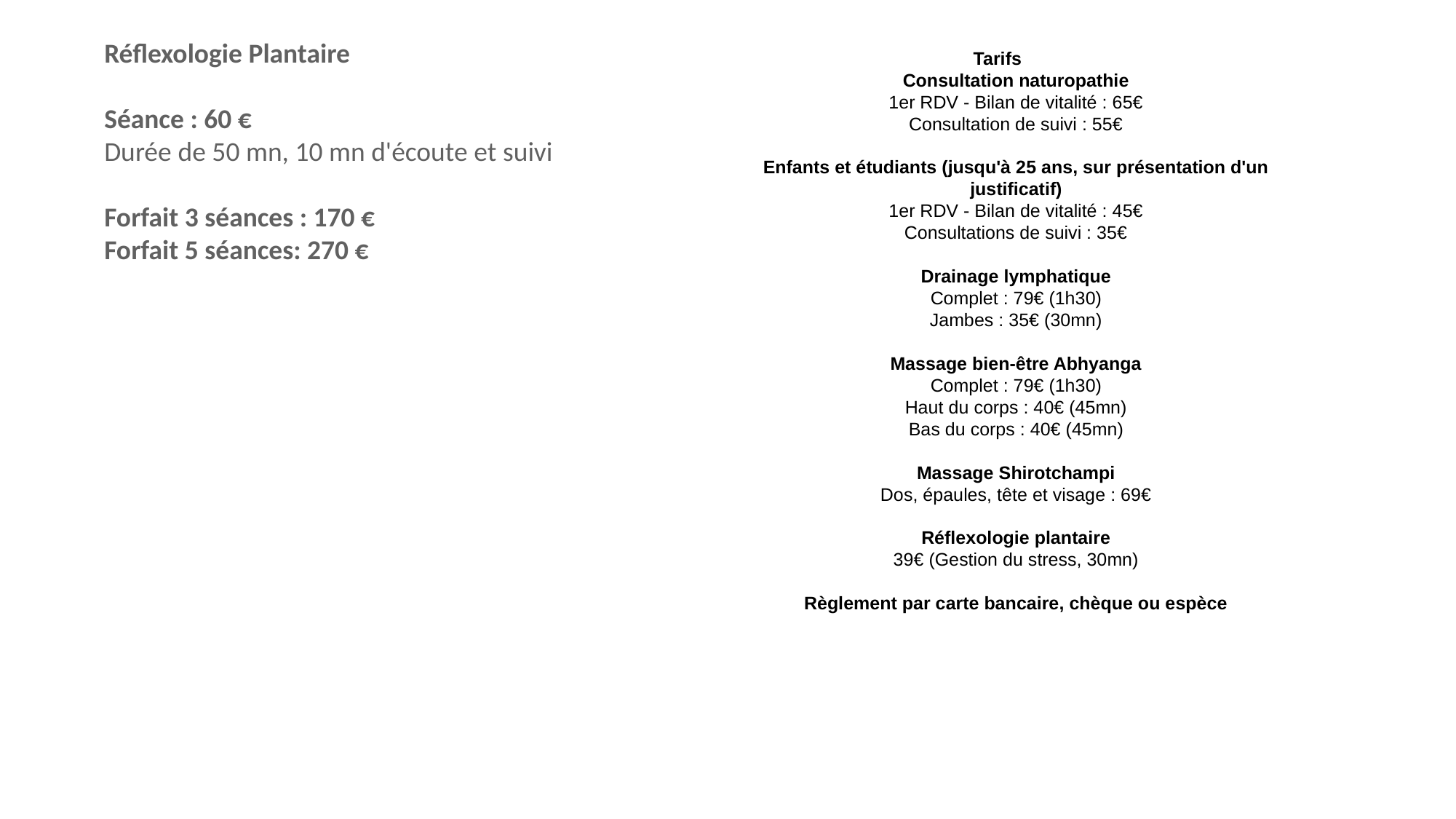

Réflexologie Plantaire
​
Séance : 60 €
Durée de 50 mn, 10 mn d'écoute et suivi
​
Forfait 3 séances : 170 €
Forfait 5 séances: 270 €
​
		Tarifs
Consultation naturopathie
1er RDV - Bilan de vitalité : 65€
Consultation de suivi : 55€
​
Enfants et étudiants (jusqu'à 25 ans, sur présentation d'un justificatif)
1er RDV - Bilan de vitalité : 45€
Consultations de suivi : 35€
​
Drainage lymphatique
Complet : 79€ (1h30)
Jambes : 35€ (30mn)

Massage bien-être Abhyanga
Complet : 79€ (1h30)
Haut du corps : 40€ (45mn)
Bas du corps : 40€ (45mn)
​
Massage Shirotchampi
Dos, épaules, tête et visage : 69€

Réflexologie plantaire
39€ (Gestion du stress, 30mn)
​
Règlement par carte bancaire, chèque ou espèce